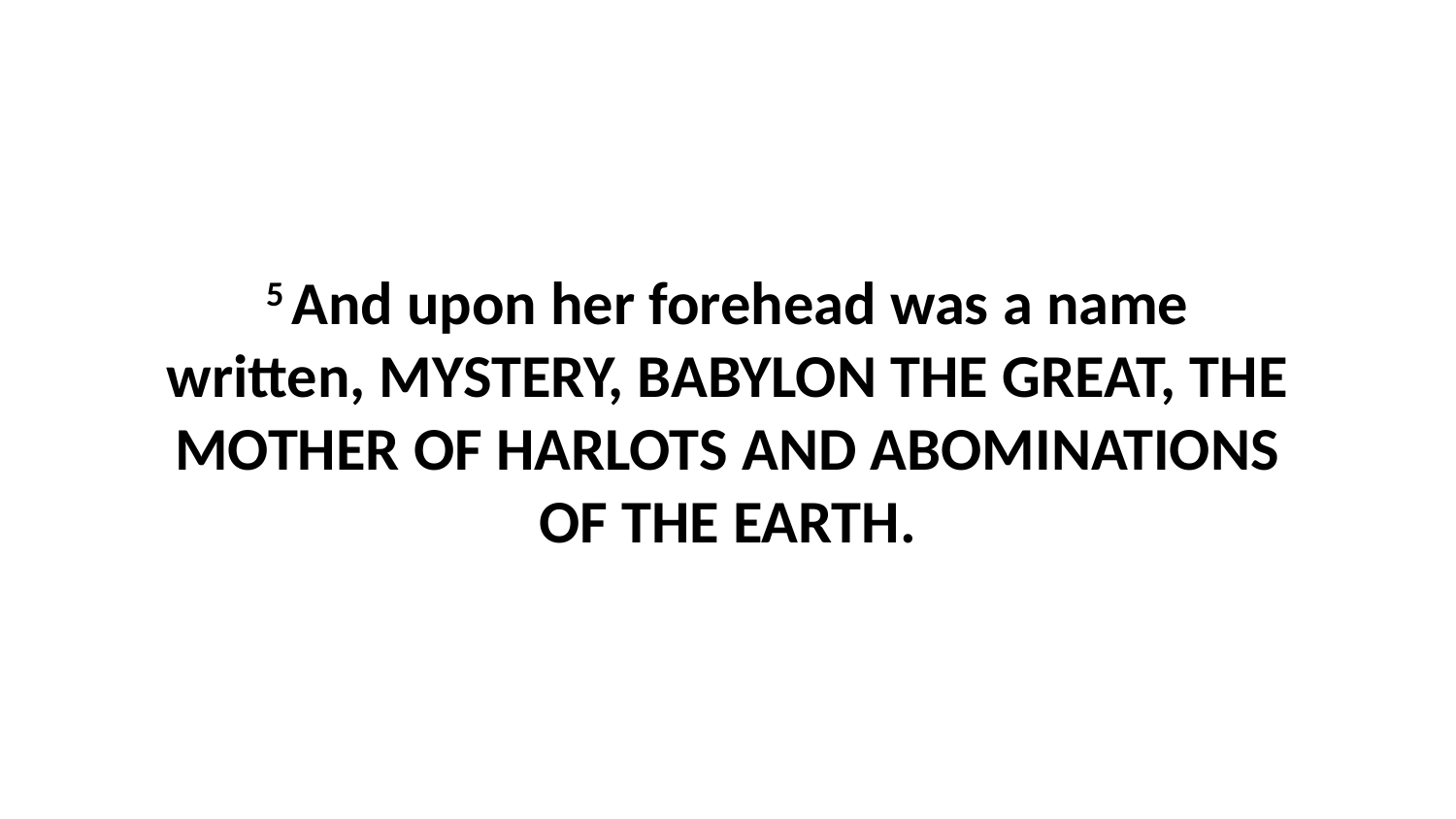

5 And upon her forehead was a name written, MYSTERY, BABYLON THE GREAT, THE MOTHER OF HARLOTS AND ABOMINATIONS OF THE EARTH.